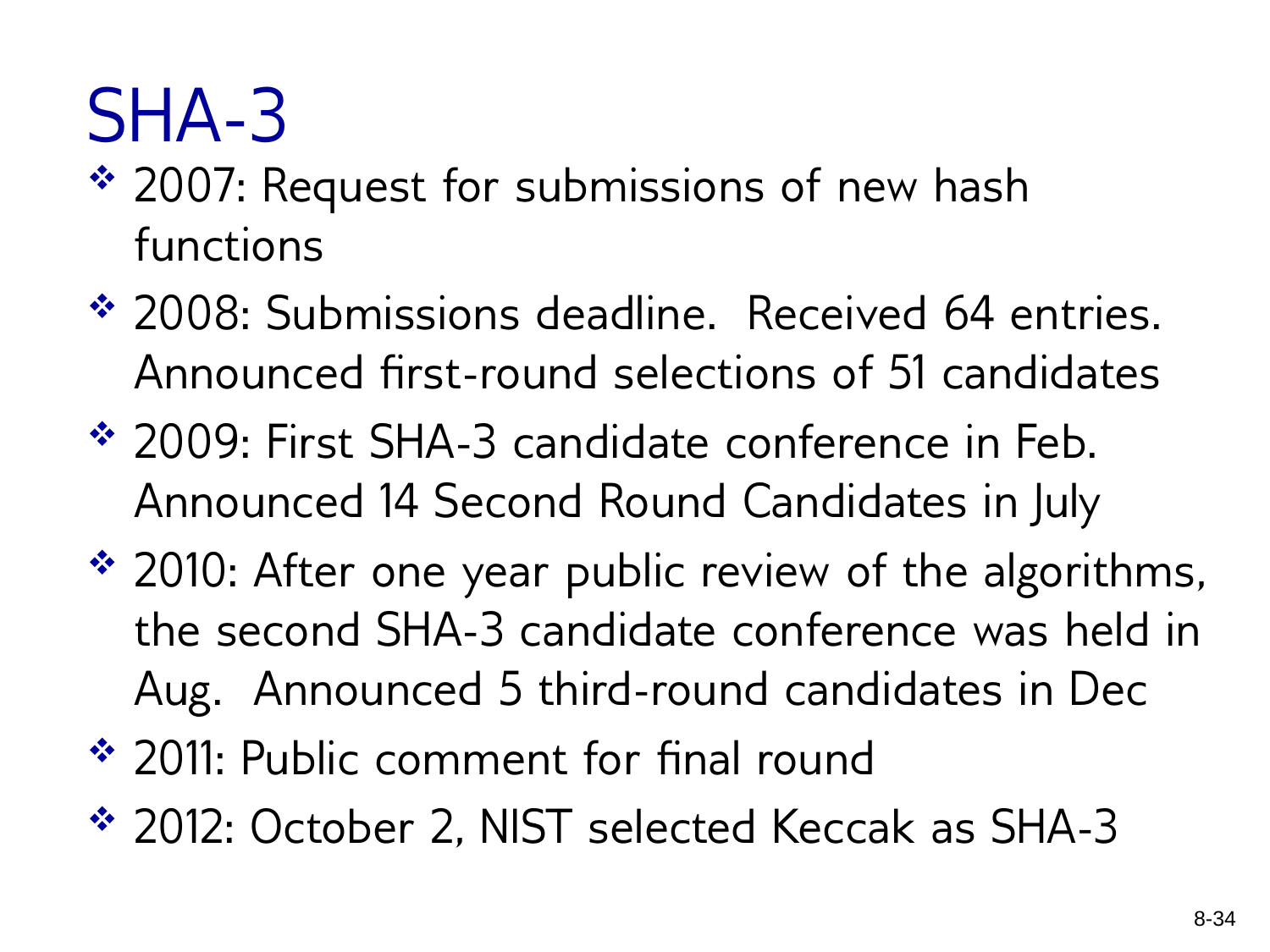

# SHA-3
2007: Request for submissions of new hash functions
2008: Submissions deadline.  Received 64 entries. Announced first-round selections of 51 candidates
2009: First SHA-3 candidate conference in Feb. Announced 14 Second Round Candidates in July
2010: After one year public review of the algorithms, the second SHA-3 candidate conference was held in Aug.  Announced 5 third-round candidates in Dec
2011: Public comment for final round
2012: October 2, NIST selected Keccak as SHA-3